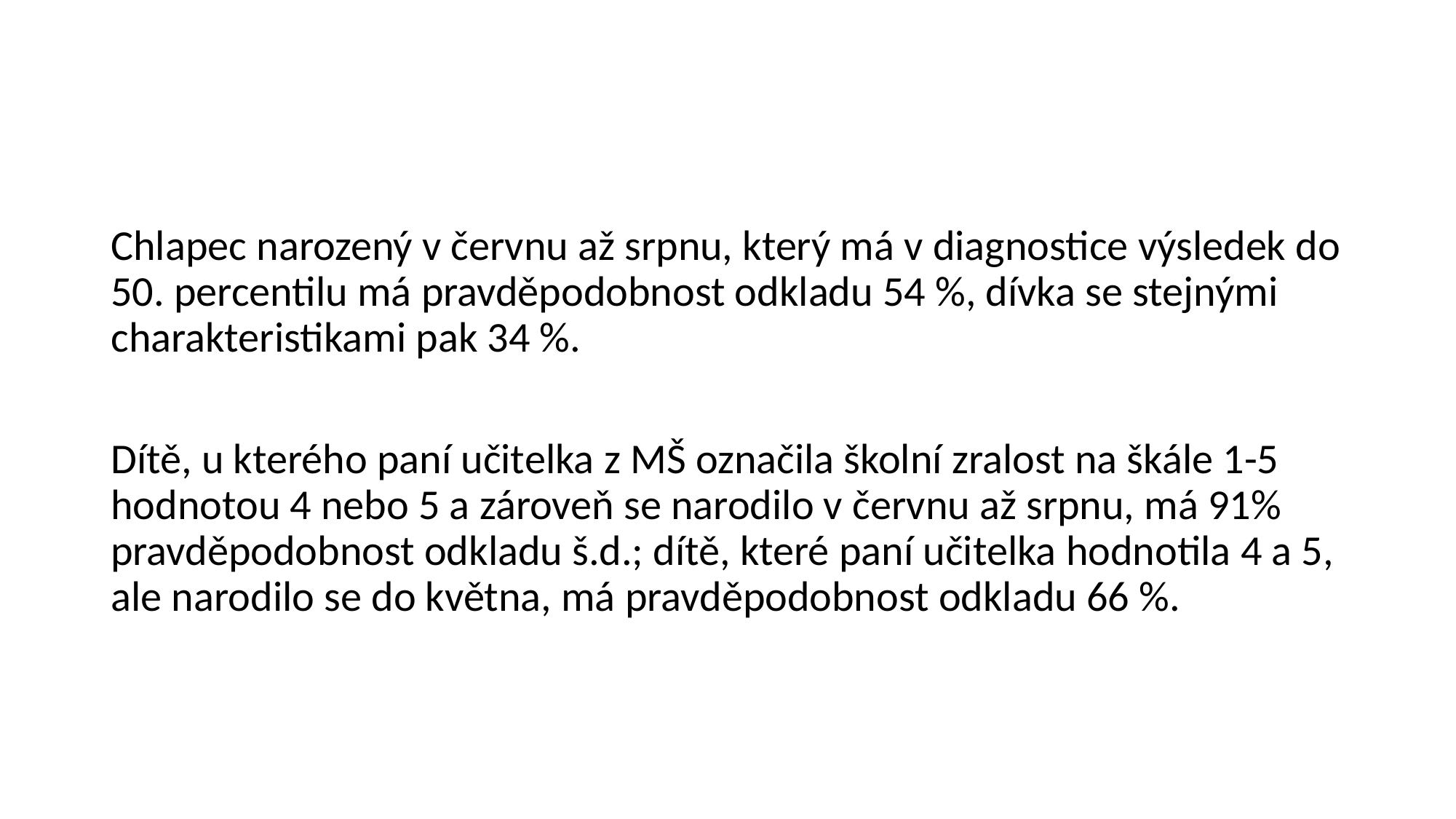

Chlapec narozený v červnu až srpnu, který má v diagnostice výsledek do 50. percentilu má pravděpodobnost odkladu 54 %, dívka se stejnými charakteristikami pak 34 %.

Dítě, u kterého paní učitelka z MŠ označila školní zralost na škále 1-5 hodnotou 4 nebo 5 a zároveň se narodilo v červnu až srpnu, má 91% pravděpodobnost odkladu š.d.; dítě, které paní učitelka hodnotila 4 a 5, ale narodilo se do května, má pravděpodobnost odkladu 66 %.